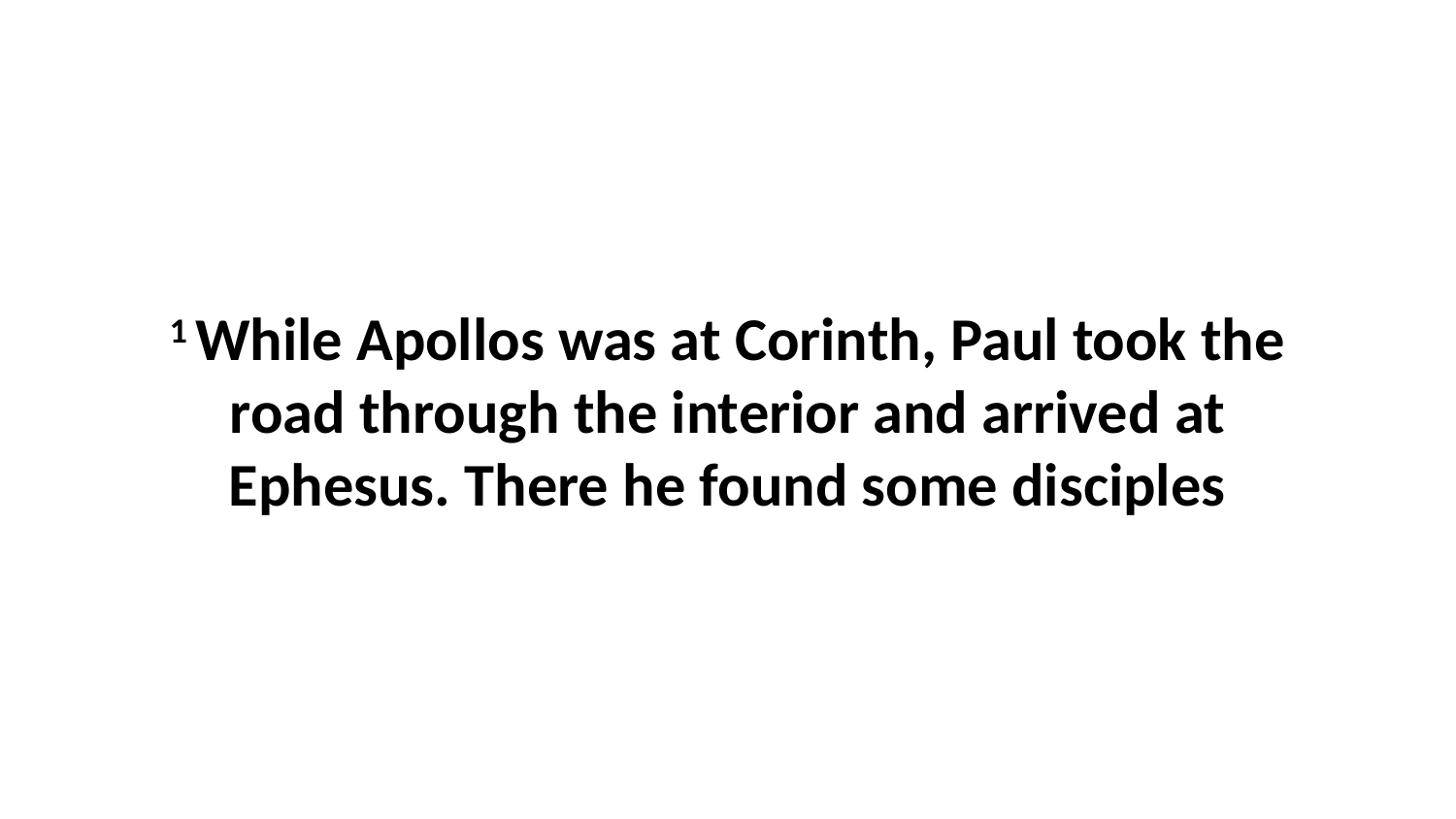

1 While Apollos was at Corinth, Paul took the road through the interior and arrived at Ephesus. There he found some disciples